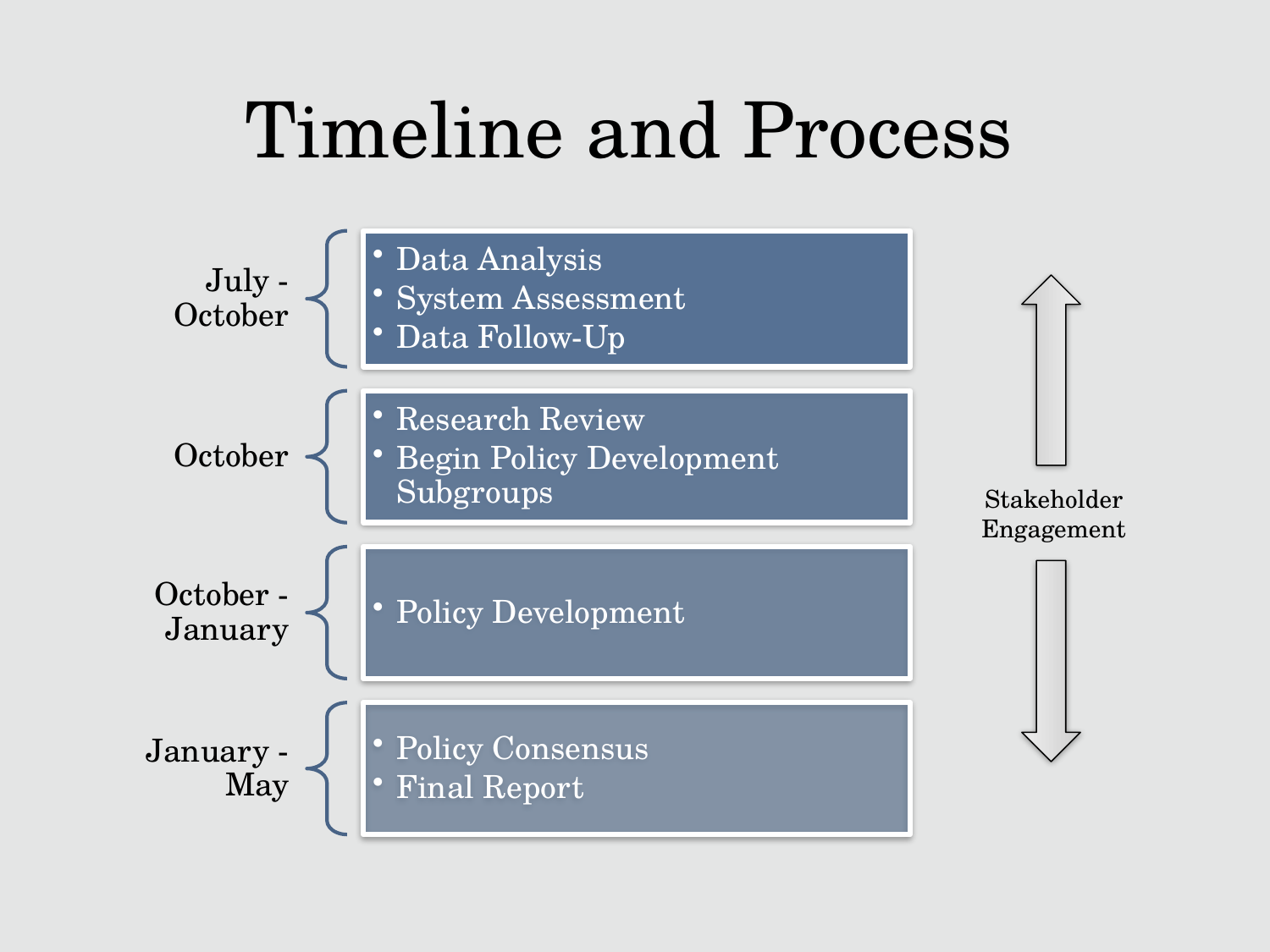

# Timeline and Process
July - October
Data Analysis
System Assessment
Data Follow-Up
October
Research Review
Begin Policy Development Subgroups
October - January
Policy Development
January - May
Policy Consensus
Final Report

Stakeholder Engagement